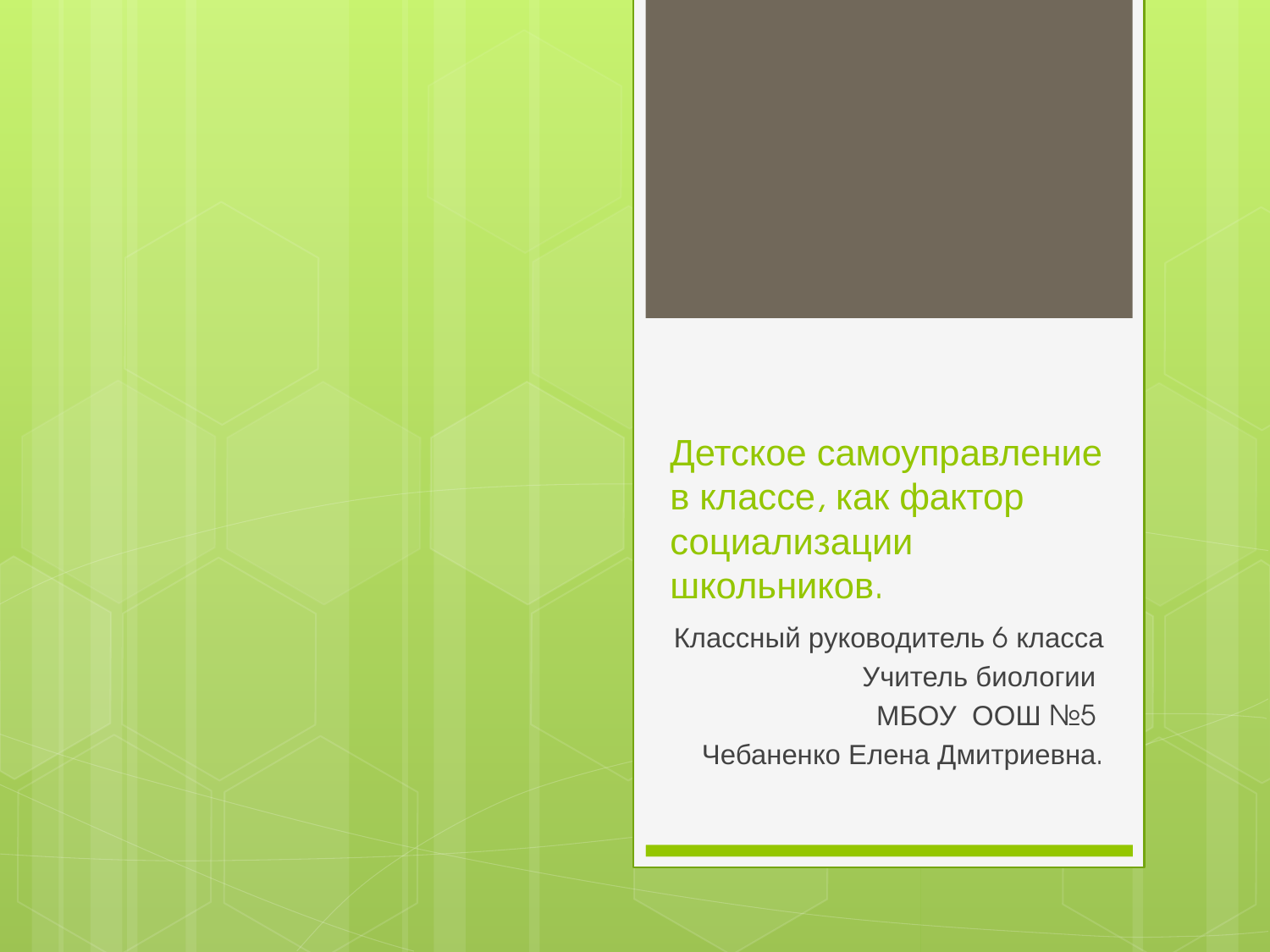

# Детское самоуправление в классе, как фактор социализации школьников.
Классный руководитель 6 класса
Учитель биологии
МБОУ  ООШ №5
Чебаненко Елена Дмитриевна.